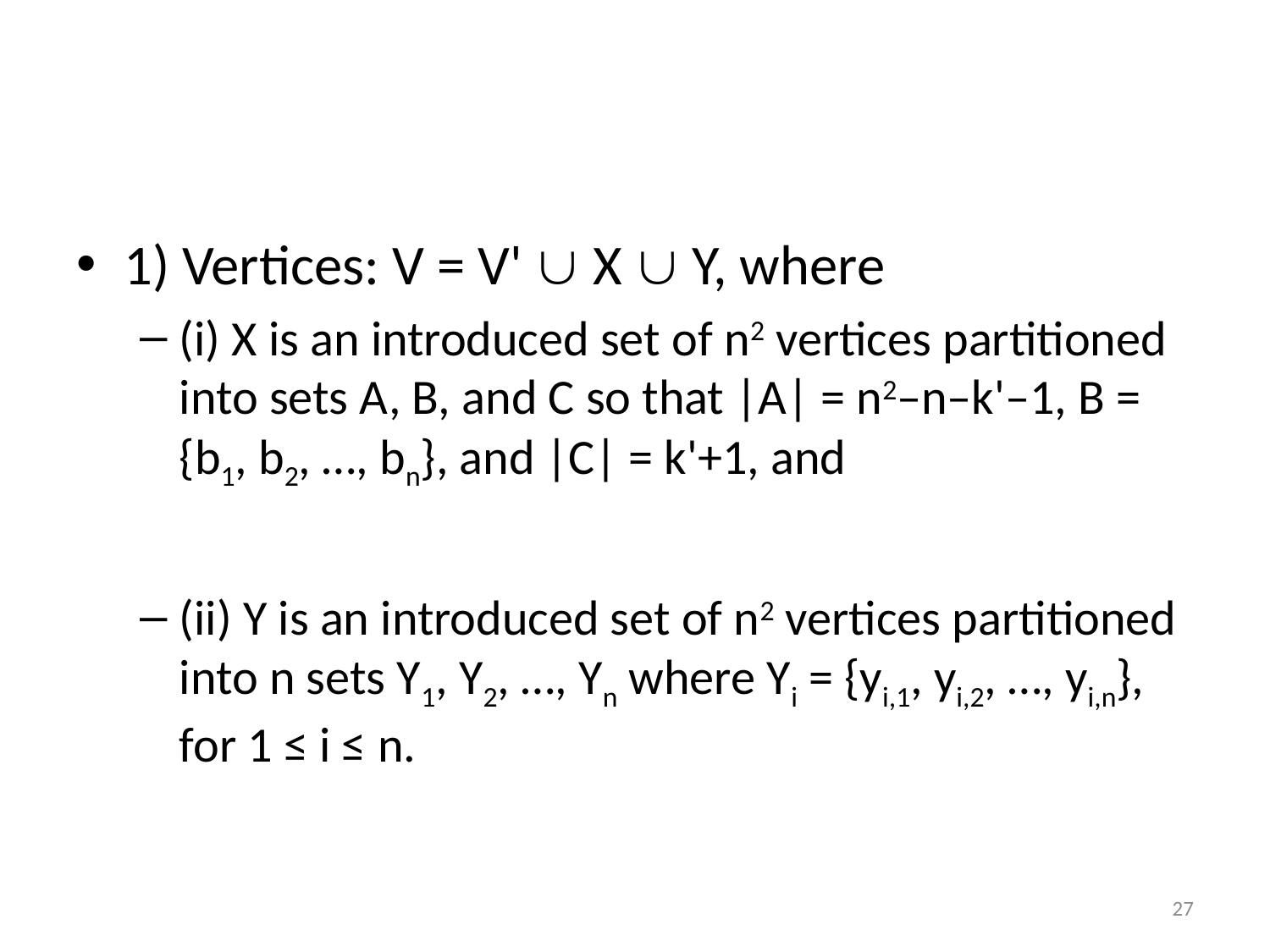

#
1) Vertices: V = V' ∪ X ∪ Y, where
(i) X is an introduced set of n2 vertices partitioned into sets A, B, and C so that |A| = n2–n–k'–1, B = {b1, b2, …, bn}, and |C| = k'+1, and

(ii) Y is an introduced set of n2 vertices partitioned into n sets Y1, Y2, …, Yn where Yi = {yi,1, yi,2, …, yi,n}, for 1 ≤ i ≤ n.

27